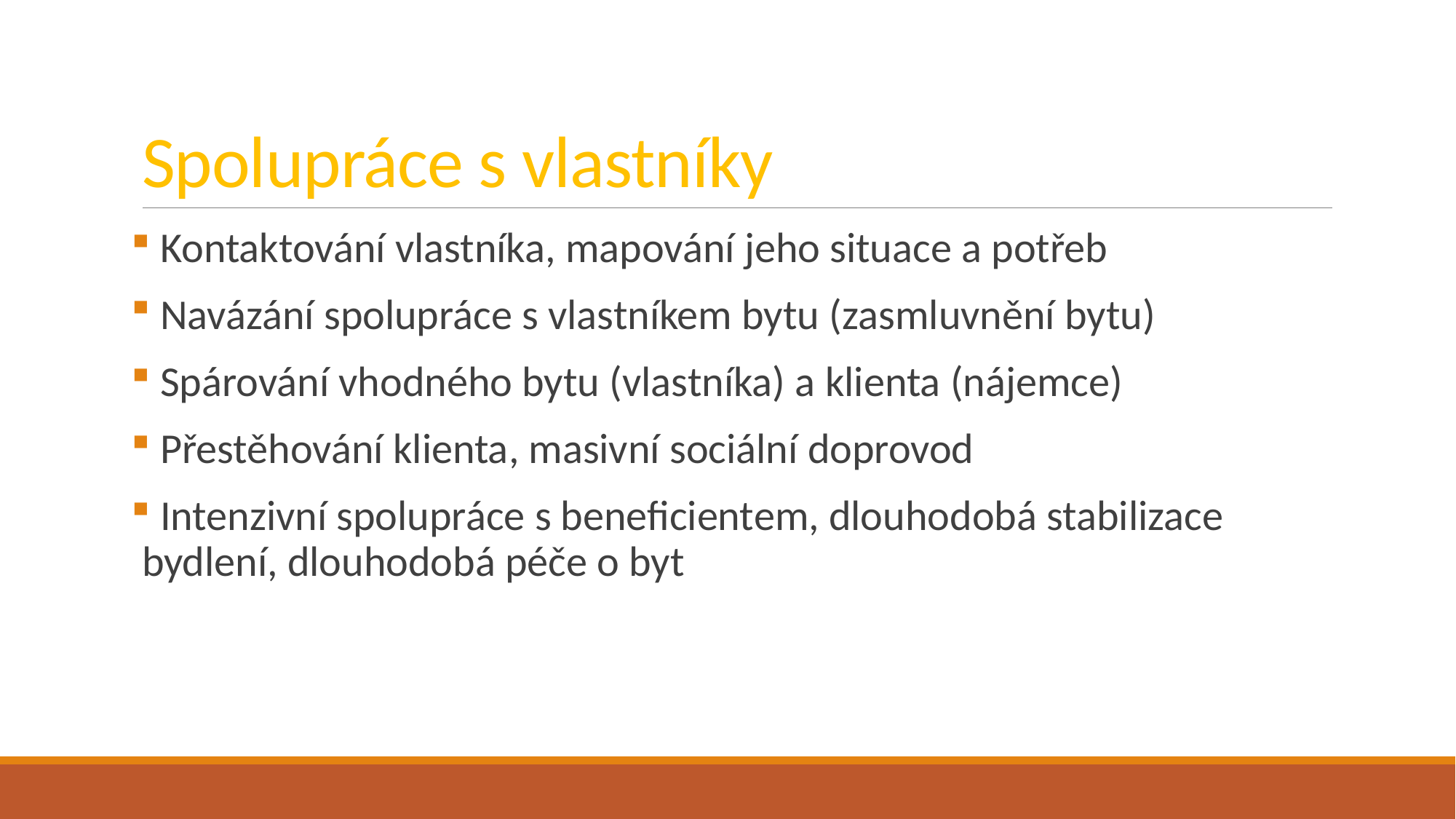

# Spolupráce s vlastníky
 Kontaktování vlastníka, mapování jeho situace a potřeb
 Navázání spolupráce s vlastníkem bytu (zasmluvnění bytu)
 Spárování vhodného bytu (vlastníka) a klienta (nájemce)
 Přestěhování klienta, masivní sociální doprovod
 Intenzivní spolupráce s beneficientem, dlouhodobá stabilizace bydlení, dlouhodobá péče o byt